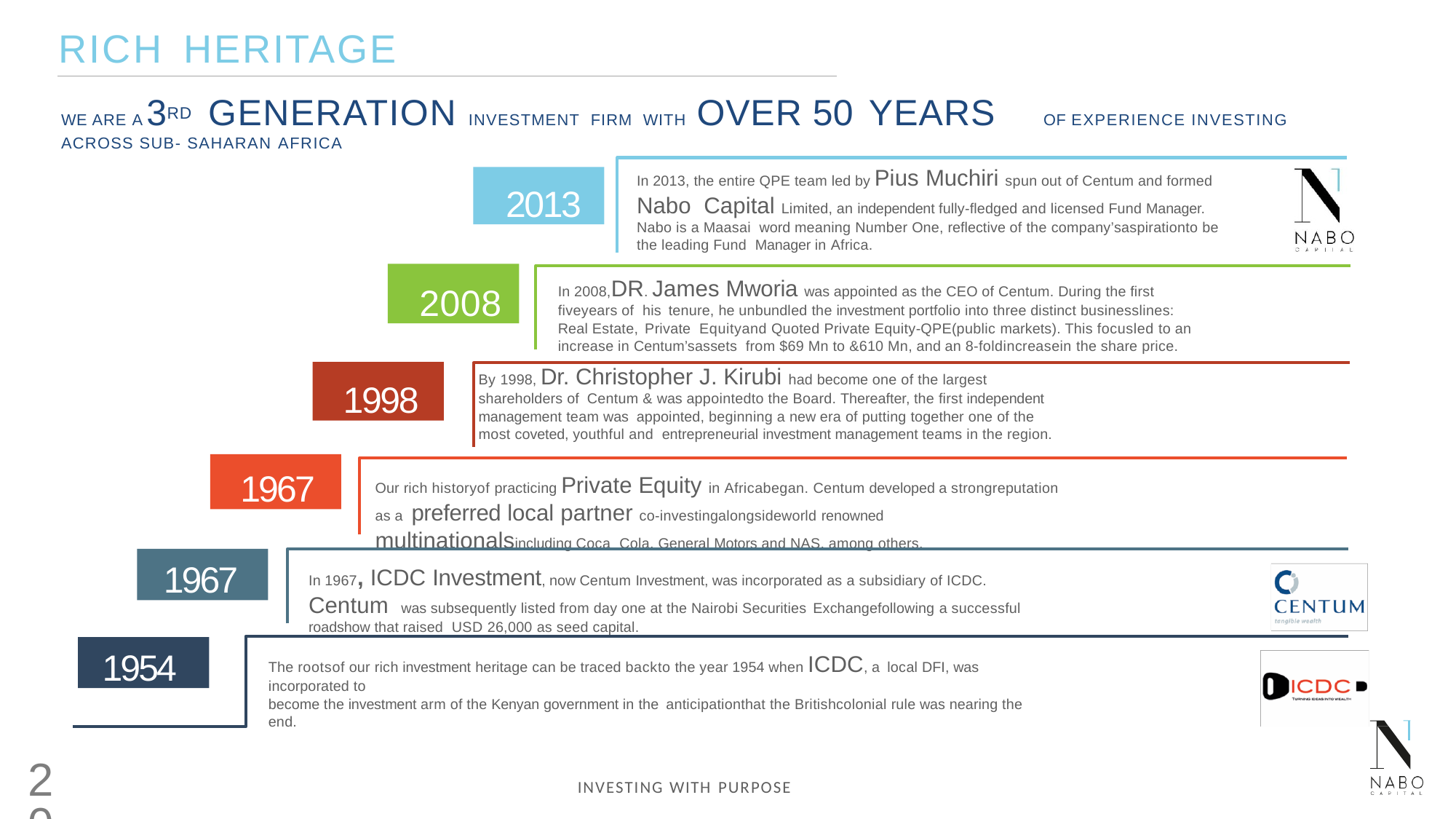

# RICH	HERITAGE

WE ARE A 3RD   GENERATION INVESTMENT  FIRM  WITH  OVER 50 YEARS	OF EXPERIENCE INVESTING ACROSS SUB- SAHARAN AFRICA

In 2013, the entire QPE team led by Pius Muchiri spun out of Centum and formed Nabo  Capital Limited, an independent fully-fledged and licensed Fund Manager. Nabo is a Maasai  word meaning Number One, reflective of the company’saspirationto be the leading Fund  Manager in Africa.
2013

2008

In 2008,DR. James Mworia was appointed as the CEO of Centum. During the first fiveyears of  his tenure, he unbundled the investment portfolio into three distinct businesslines: Real Estate, Private  Equityand Quoted Private Equity-QPE(public markets). This focusled to an increase in Centum’sassets  from $69 Mn to &610 Mn, and an 8-foldincreasein the share price.
By 1998, Dr. Christopher J. Kirubi had become one of the largest shareholders of  Centum & was appointedto the Board. Thereafter, the first independent management team was  appointed, beginning a new era of putting together one of the most coveted, youthful and  entrepreneurial investment management teams in the region.
1998

1967

Our rich historyof practicing Private Equity in Africabegan. Centum developed a strongreputation as a  preferred local partner co-investingalongsideworld renowned multinationalsincluding Coca  Cola, General Motors and NAS, among others.
1967

In 1967, ICDC Investment, now Centum Investment, was incorporated as a subsidiary of ICDC. Centum  was subsequently listed from day one at the Nairobi Securities Exchangefollowing a successful roadshow that raised  USD 26,000 as seed capital.

1954
The rootsof our rich investment heritage can be traced backto the year 1954 when ICDC, a local DFI, was incorporated to
become the investment arm of the Kenyan government in the anticipationthat the Britishcolonial rule was nearing the end.

20

INVESTING WITH PURPOSE